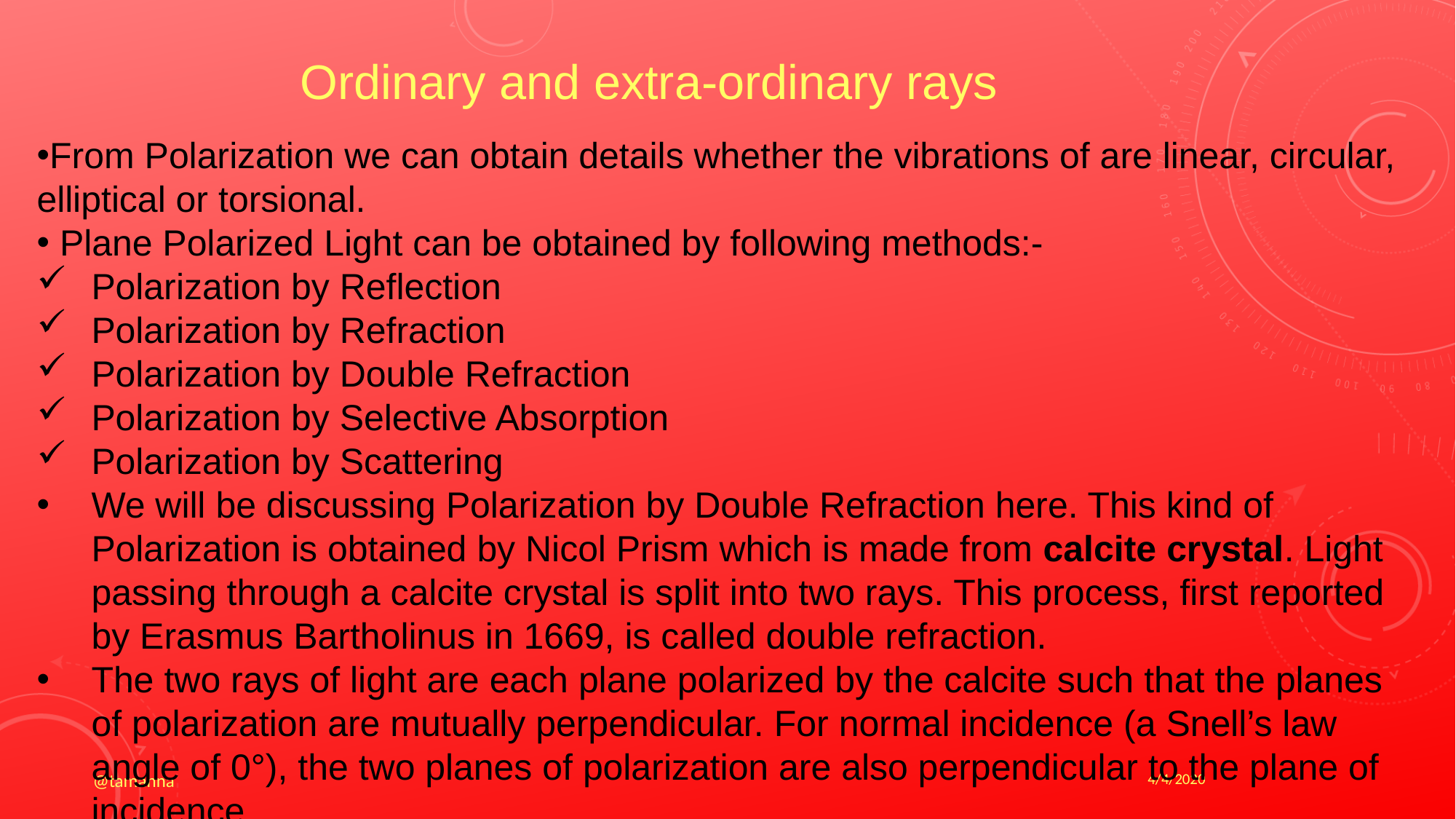

Ordinary and extra-ordinary rays
From Polarization we can obtain details whether the vibrations of are linear, circular, elliptical or torsional.
 Plane Polarized Light can be obtained by following methods:-
Polarization by Reflection
Polarization by Refraction
Polarization by Double Refraction
Polarization by Selective Absorption
Polarization by Scattering
We will be discussing Polarization by Double Refraction here. This kind of Polarization is obtained by Nicol Prism which is made from calcite crystal. Light passing through a calcite crystal is split into two rays. This process, first reported by Erasmus Bartholinus in 1669, is called double refraction.
The two rays of light are each plane polarized by the calcite such that the planes of polarization are mutually perpendicular. For normal incidence (a Snell’s law angle of 0°), the two planes of polarization are also perpendicular to the plane of incidence.

@tamanna

4/4/2020